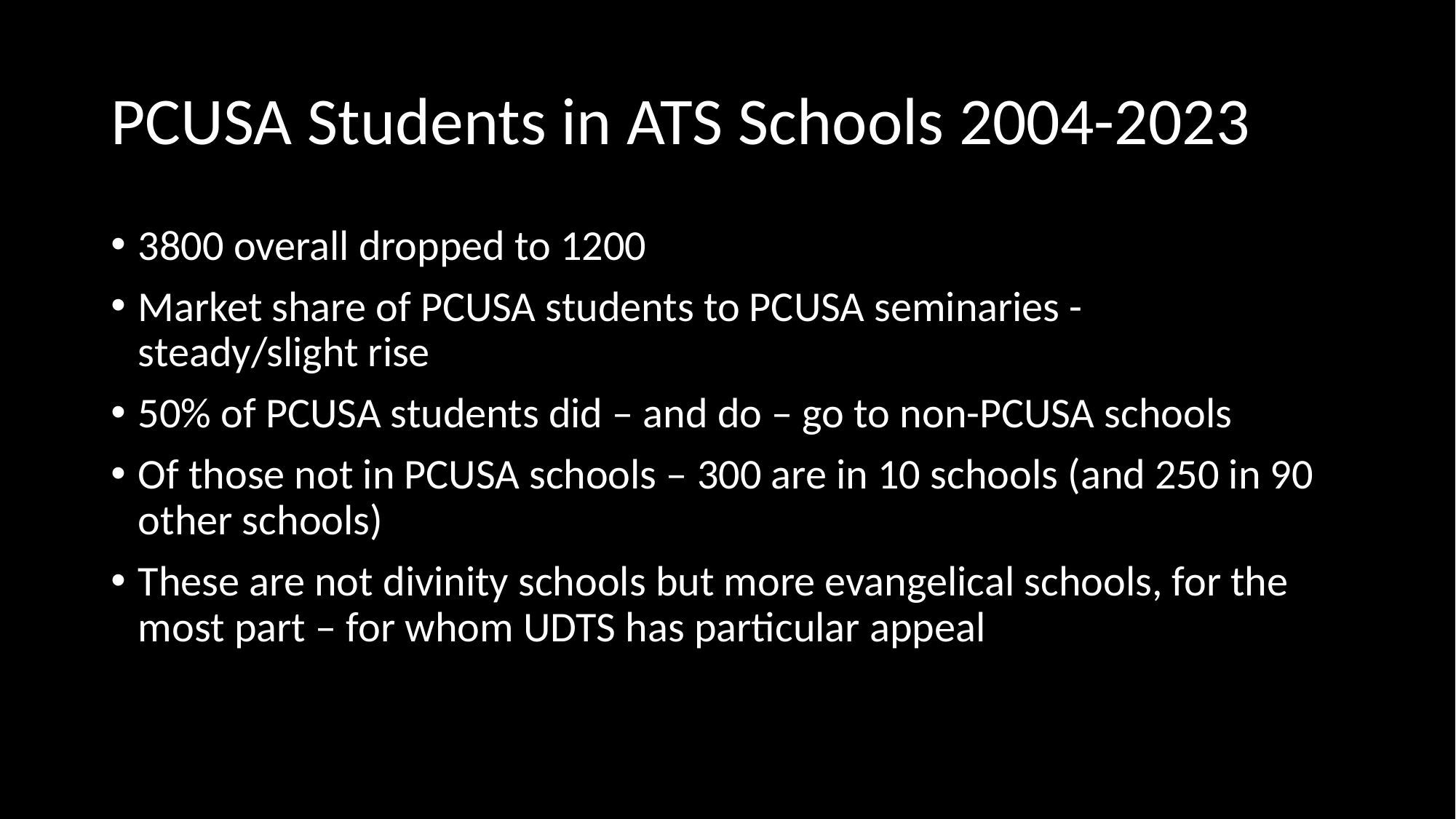

# PCUSA Students in ATS Schools 2004-2023
3800 overall dropped to 1200
Market share of PCUSA students to PCUSA seminaries -            steady/slight rise
50% of PCUSA students did – and do – go to non-PCUSA schools
Of those not in PCUSA schools – 300 are in 10 schools (and 250 in 90 other schools)
These are not divinity schools but more evangelical schools, for the most part – for whom UDTS has particular appeal